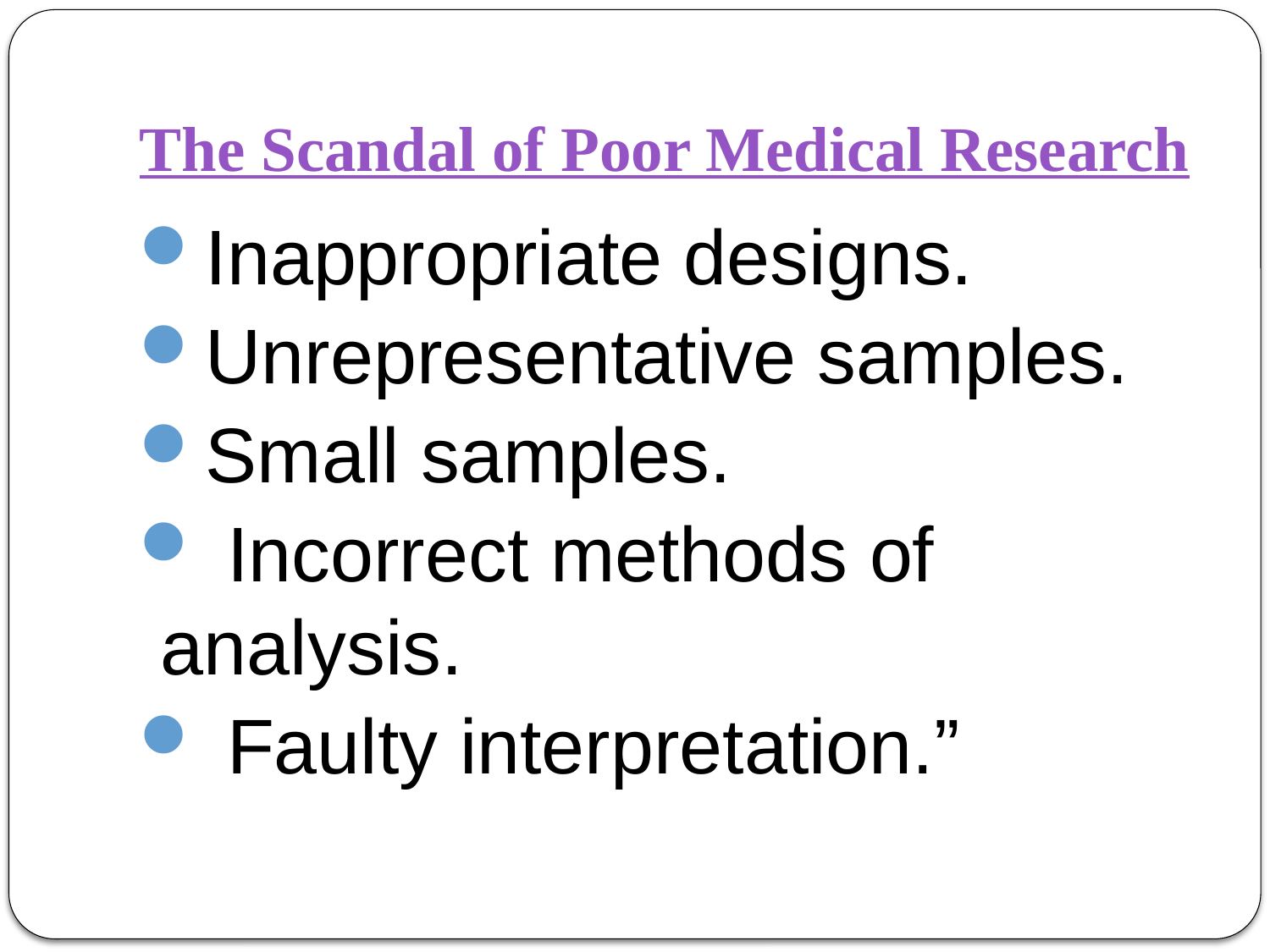

# The Scandal of Poor Medical Research
Inappropriate designs.
Unrepresentative samples.
Small samples.
 Incorrect methods of analysis.
 Faulty interpretation.”